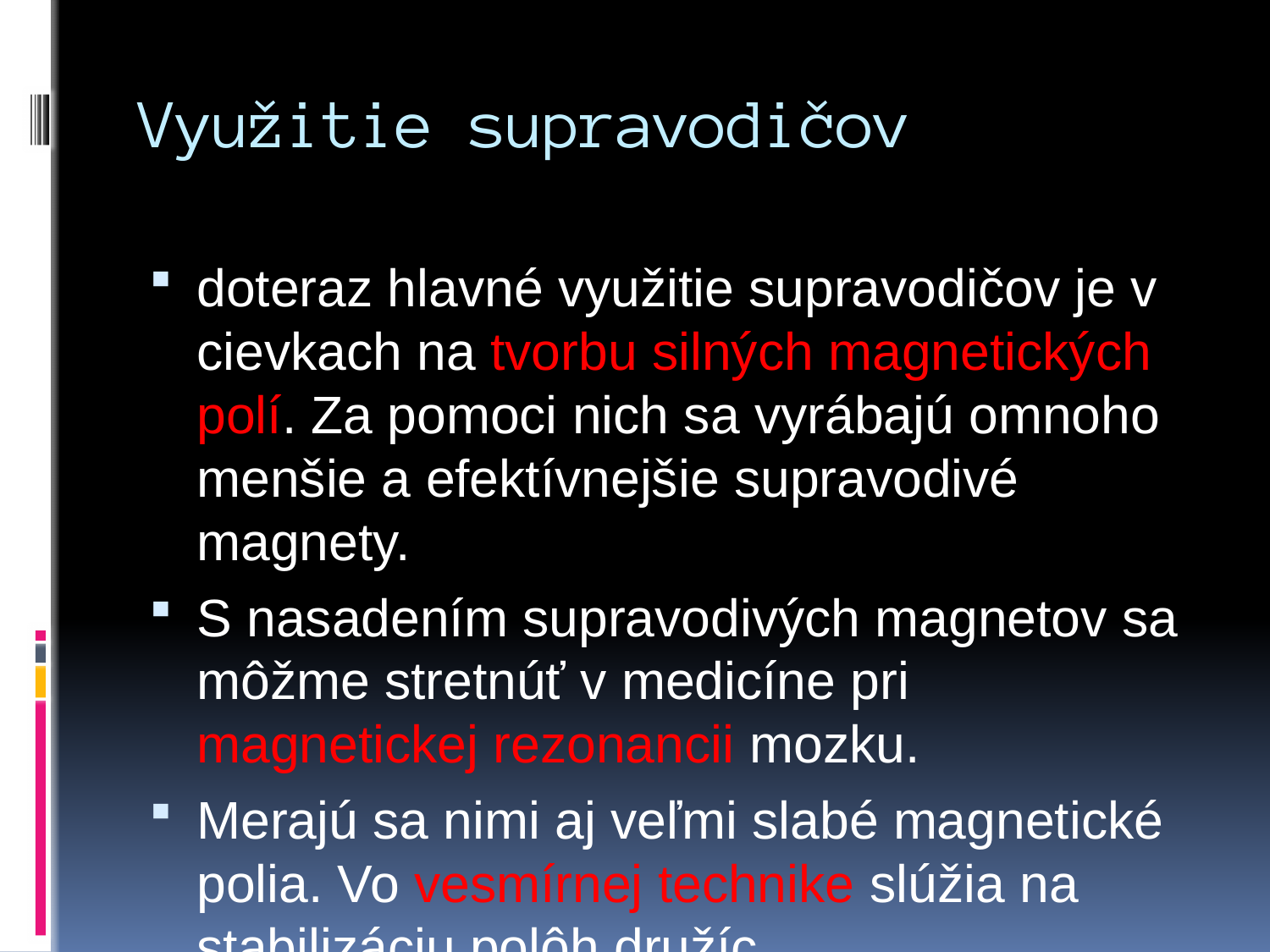

# Využitie supravodičov
doteraz hlavné využitie supravodičov je v cievkach na tvorbu silných magnetických polí. Za pomoci nich sa vyrábajú omnoho menšie a efektívnejšie supravodivé magnety.
S nasadením supravodivých magnetov sa môžme stretnúť v medicíne pri magnetickej rezonancii mozku.
Merajú sa nimi aj veľmi slabé magnetické polia. Vo vesmírnej technike slúžia na stabilizáciu polôh družíc.